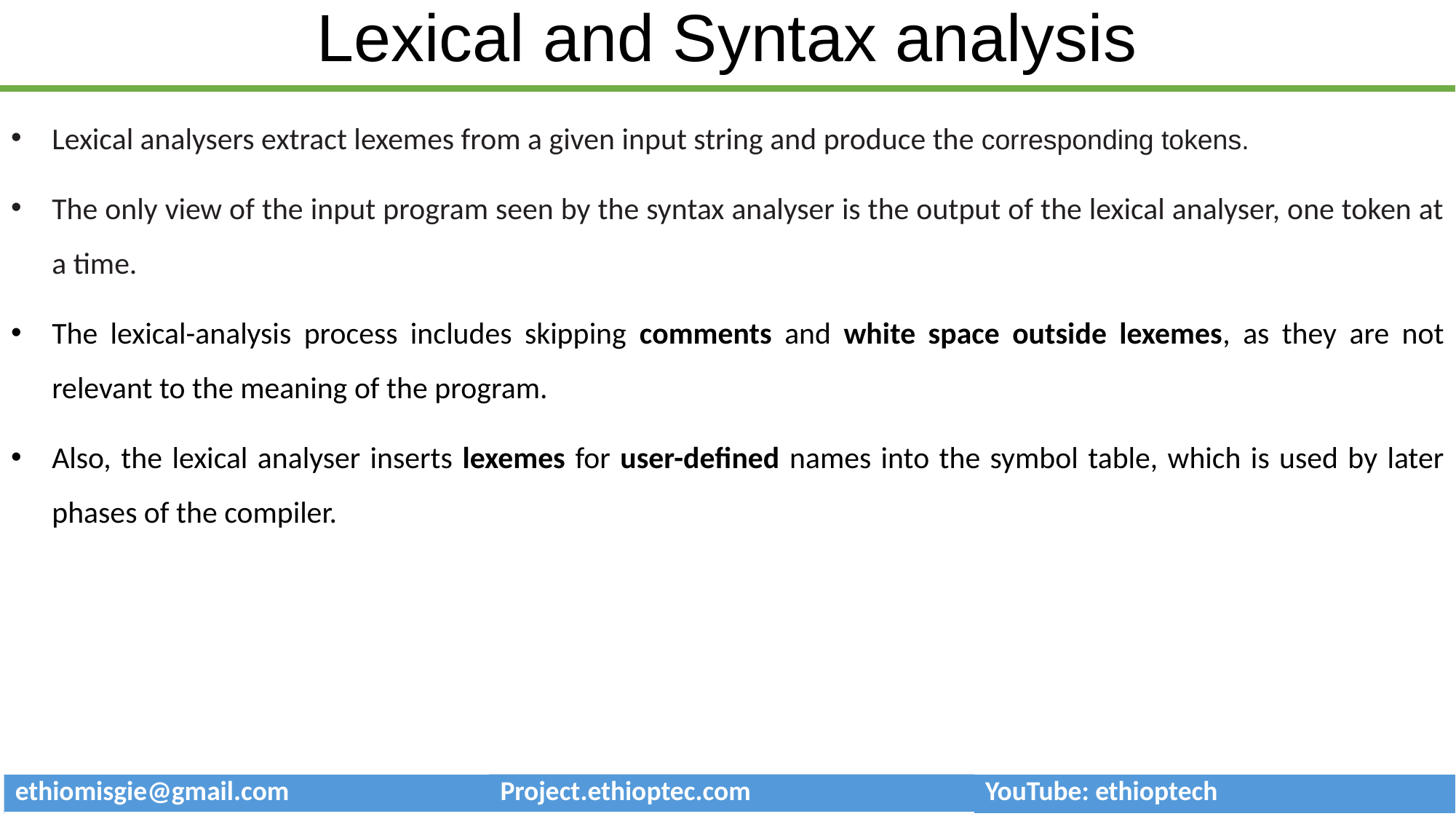

# Lexical and Syntax analysis
Lexical analysers extract lexemes from a given input string and produce the corresponding tokens.
The only view of the input program seen by the syntax analyser is the output of the lexical analyser, one token at a time.
The lexical-analysis process includes skipping comments and white space outside lexemes, as they are not relevant to the meaning of the program.
Also, the lexical analyser inserts lexemes for user-defined names into the symbol table, which is used by later phases of the compiler.

| ethiomisgie@gmail.com | Project.ethioptec.com | YouTube: ethioptech |
| --- | --- | --- |